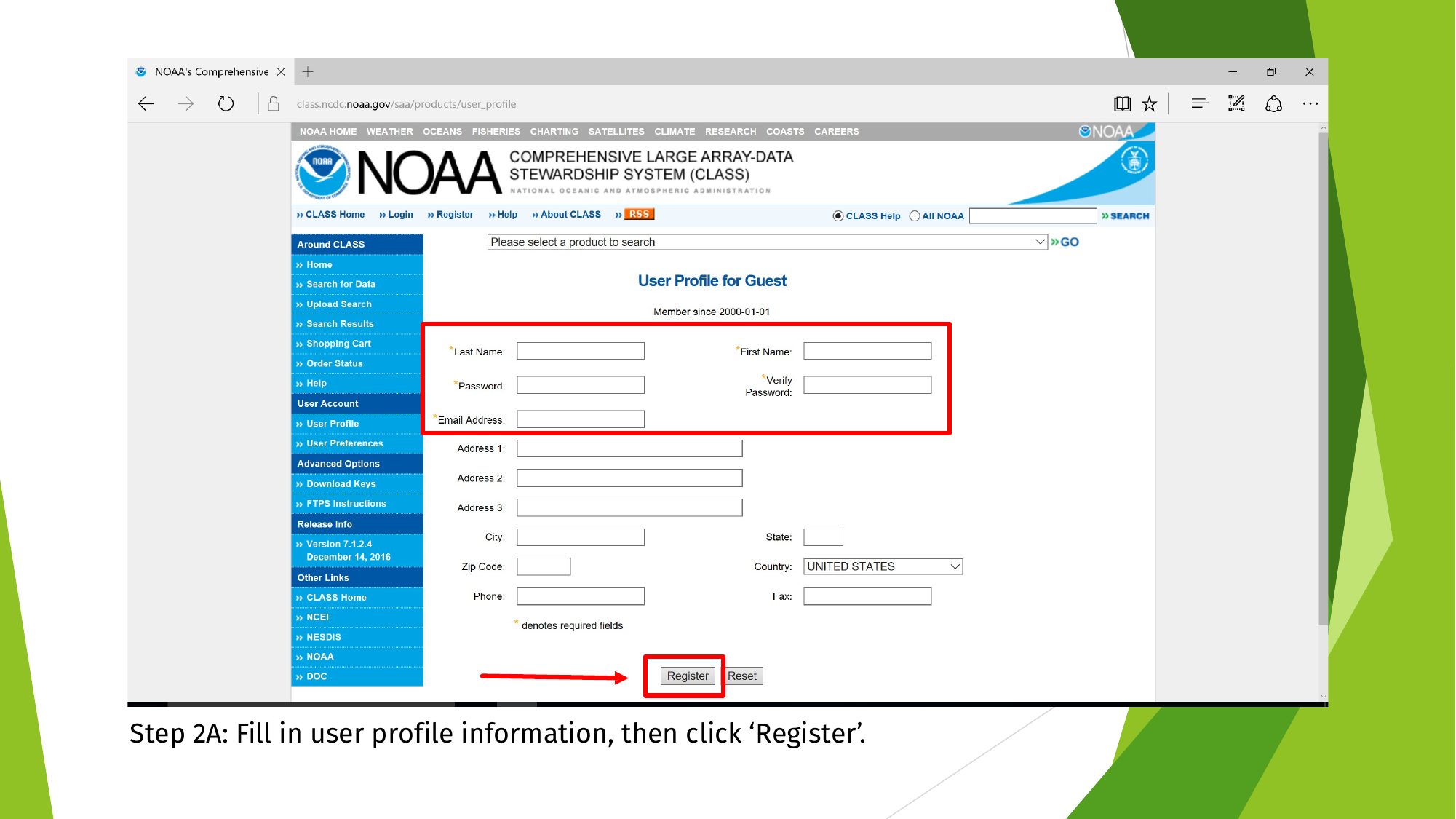

Step 2A: Fill in user profile information, then click ‘Register’.